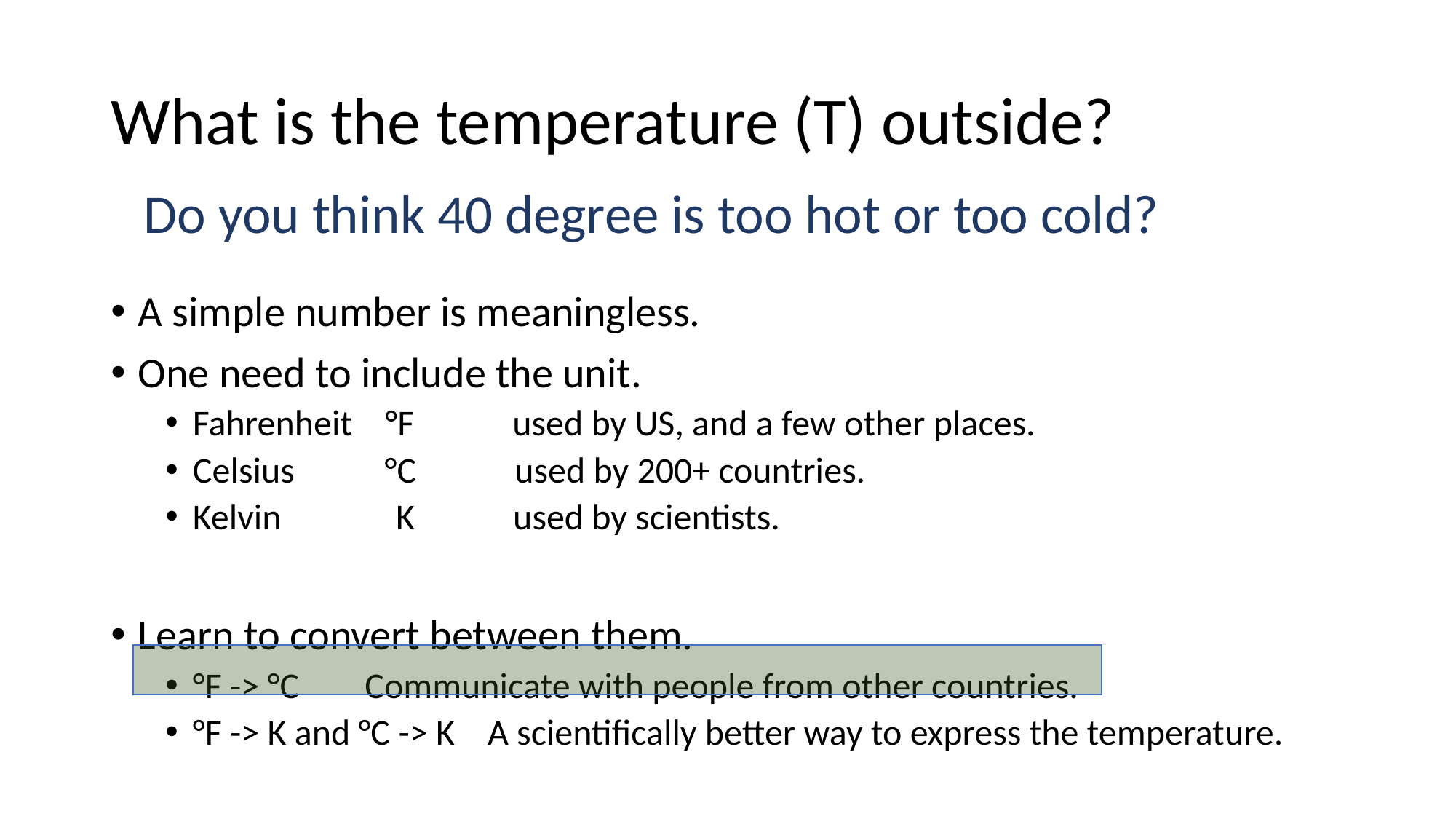

# What is the temperature (T) outside?
Do you think 40 degree is too hot or too cold?
A simple number is meaningless.
One need to include the unit.
Fahrenheit    °F            used by US, and a few other places.
Celsius           °C            used by 200+ countries.
Kelvin              K            used by scientists.

Learn to convert between them.
°F -> °C        Communicate with people from other countries.
°F -> K and °C -> K    A scientifically better way to express the temperature.